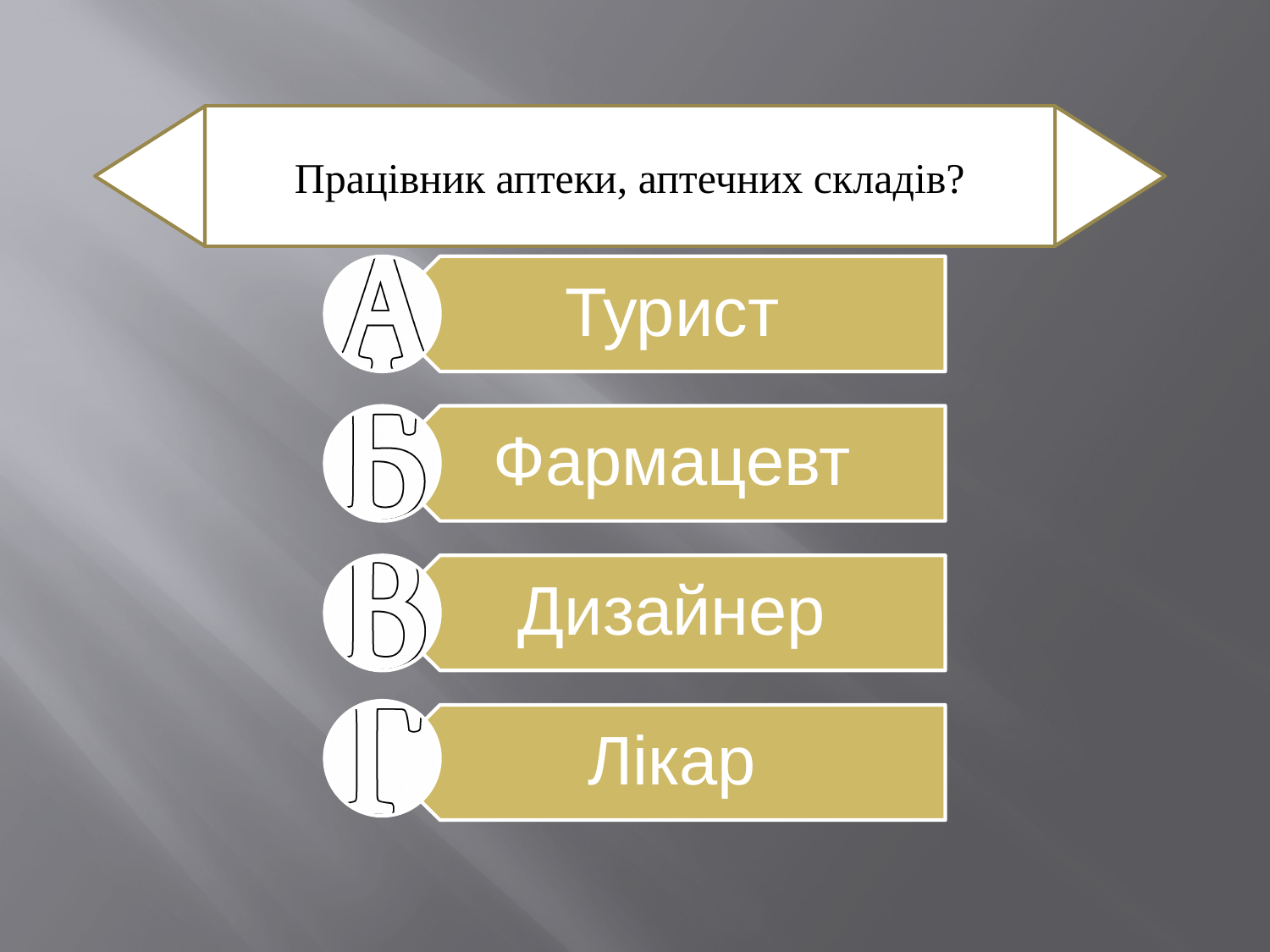

Працівник аптеки, аптечних складів?

Турист
Фармацевт
Дизайнер
Лікар